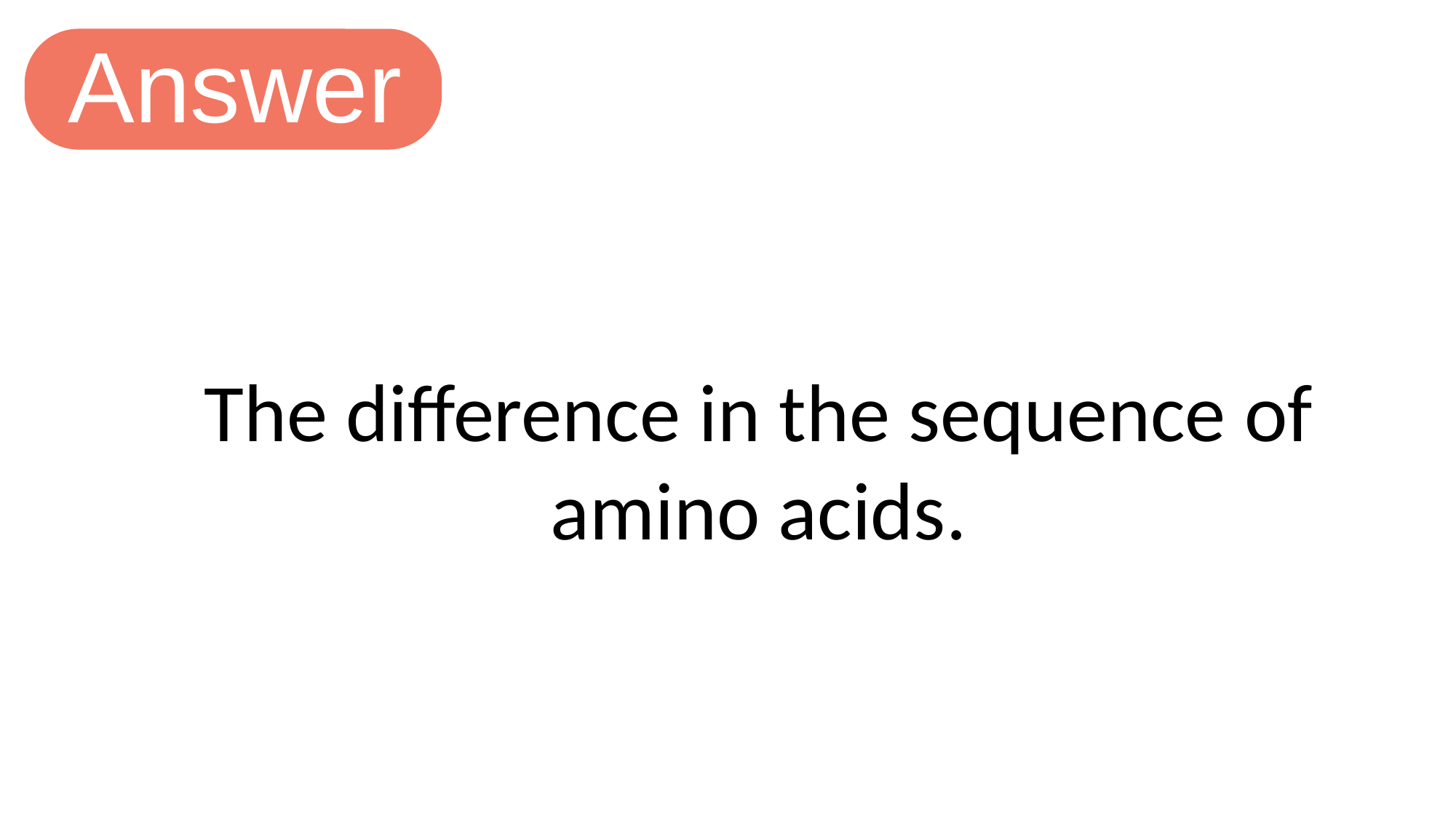

Answer

The difference in the sequence of amino acids.